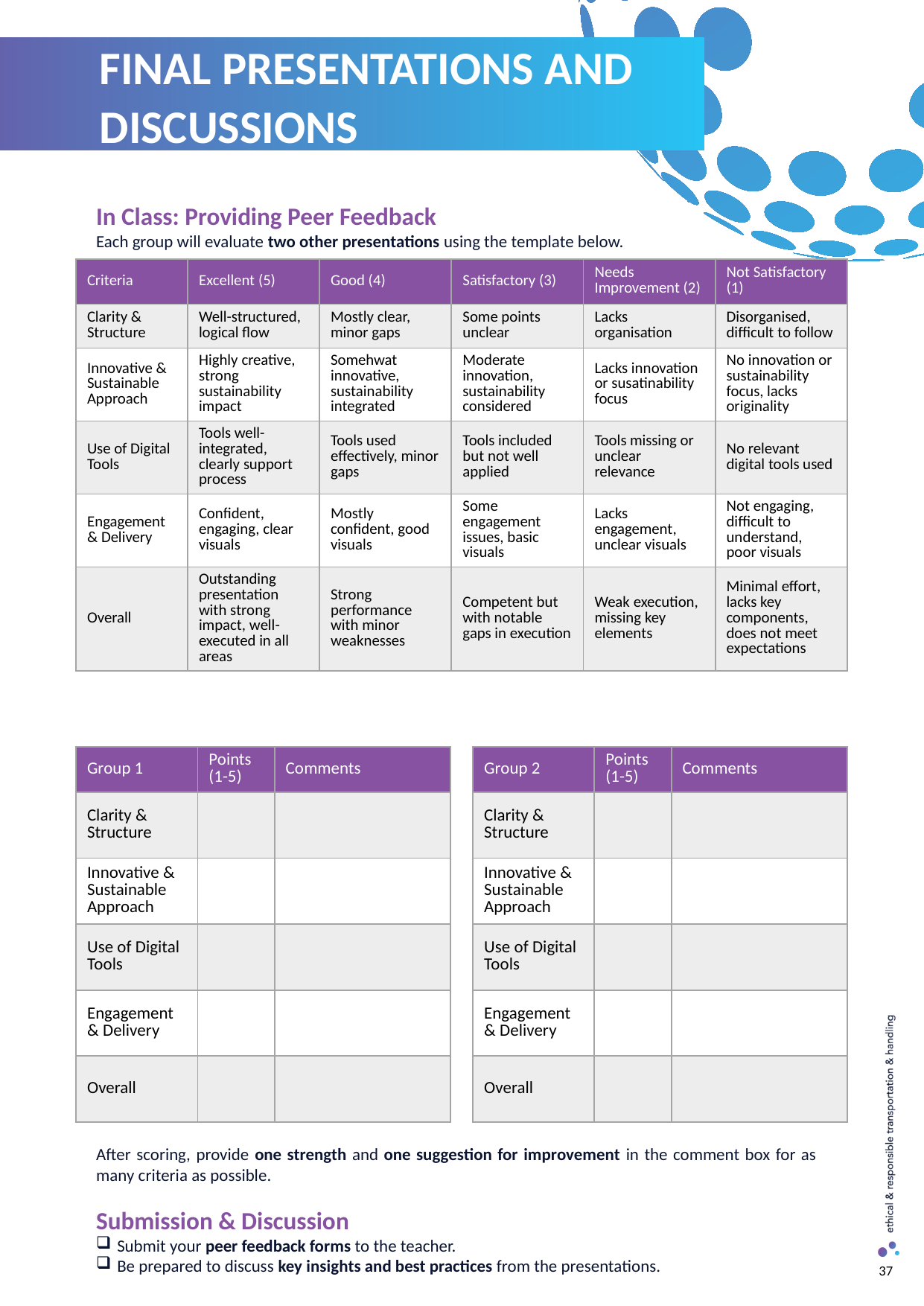

FINAL PRESENTATIONS AND DISCUSSIONS
In Class: Providing Peer Feedback
Each group will evaluate two other presentations using the template below.
| Criteria | Excellent (5) | Good (4) | Satisfactory (3) | Needs Improvement (2) | Not Satisfactory (1) |
| --- | --- | --- | --- | --- | --- |
| Clarity & Structure | Well-structured, logical flow | Mostly clear, minor gaps | Some points unclear | Lacks organisation | Disorganised, difficult to follow |
| Innovative & Sustainable Approach | Highly creative, strong sustainability impact | Somehwat innovative, sustainability integrated | Moderate innovation, sustainability considered | Lacks innovation or susatinability focus | No innovation or sustainability focus, lacks originality |
| Use of Digital Tools | Tools well-integrated, clearly support process | Tools used effectively, minor gaps | Tools included but not well applied | Tools missing or unclear relevance | No relevant digital tools used |
| Engagement & Delivery | Confident, engaging, clear visuals | Mostly confident, good visuals | Some engagement issues, basic visuals | Lacks engagement, unclear visuals | Not engaging, difficult to understand, poor visuals |
| Overall | Outstanding presentation with strong impact, well-executed in all areas | Strong performance with minor weaknesses | Competent but with notable gaps in execution | Weak execution, missing key elements | Minimal effort, lacks key components, does not meet expectations |
| Group 1 | Points (1-5) | Comments |
| --- | --- | --- |
| Clarity & Structure |  |  |
| Innovative & Sustainable Approach |  |  |
| Use of Digital Tools |  |  |
| Engagement & Delivery |  |  |
| Overall |  |  |
| Group 2 | Points (1-5) | Comments |
| --- | --- | --- |
| Clarity & Structure |  |  |
| Innovative & Sustainable Approach |  |  |
| Use of Digital Tools |  |  |
| Engagement & Delivery |  |  |
| Overall |  |  |
After scoring, provide one strength and one suggestion for improvement in the comment box for as many criteria as possible.

Submission & Discussion
Submit your peer feedback forms to the teacher.
Be prepared to discuss key insights and best practices from the presentations.

37